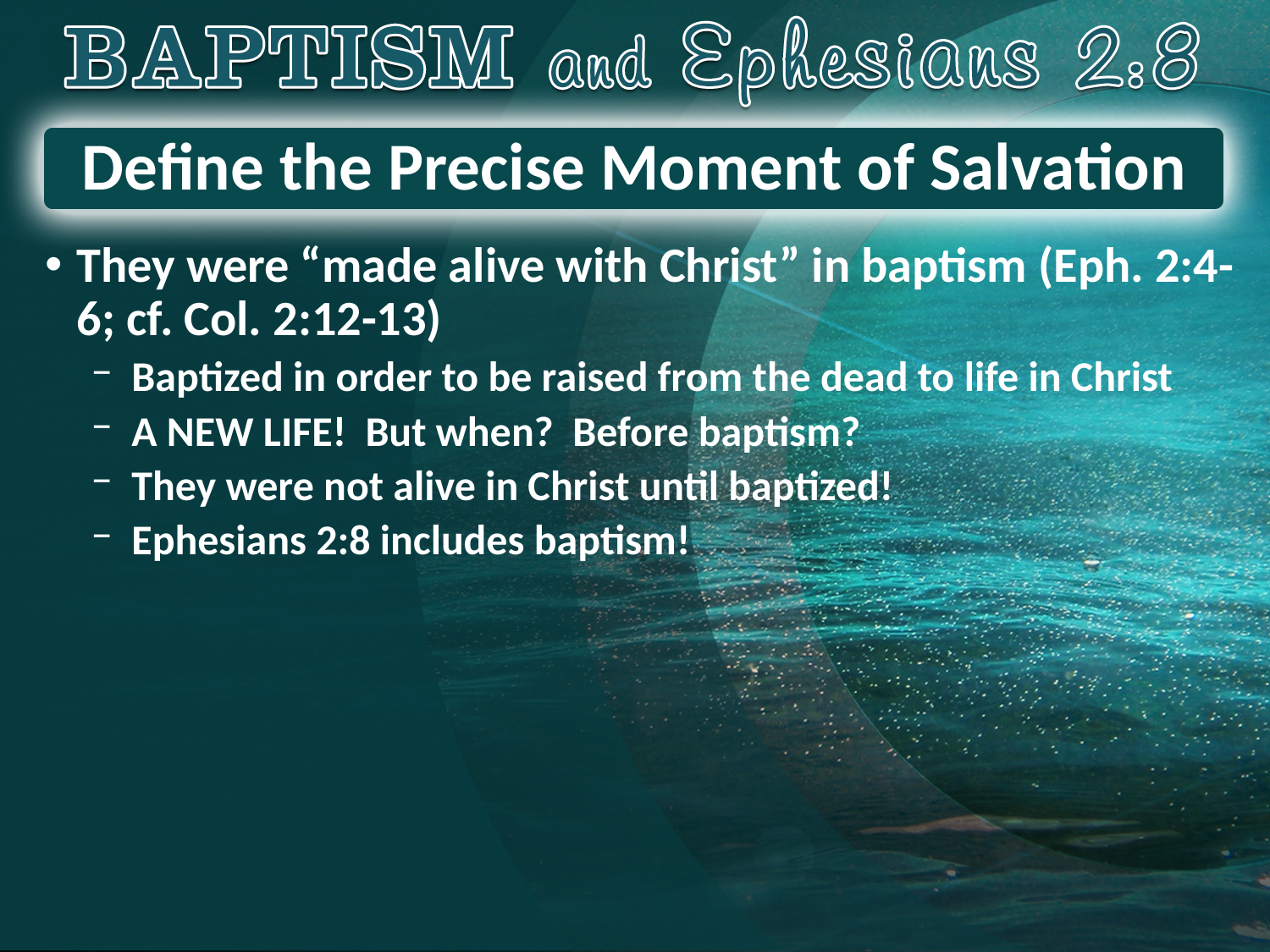

# Define the Precise Moment of Salvation
They were “made alive with Christ” in baptism (Eph. 2:4-6; cf. Col. 2:12-13)
Baptized in order to be raised from the dead to life in Christ
A NEW LIFE!  But when?  Before baptism?
They were not alive in Christ until baptized!
Ephesians 2:8 includes baptism!